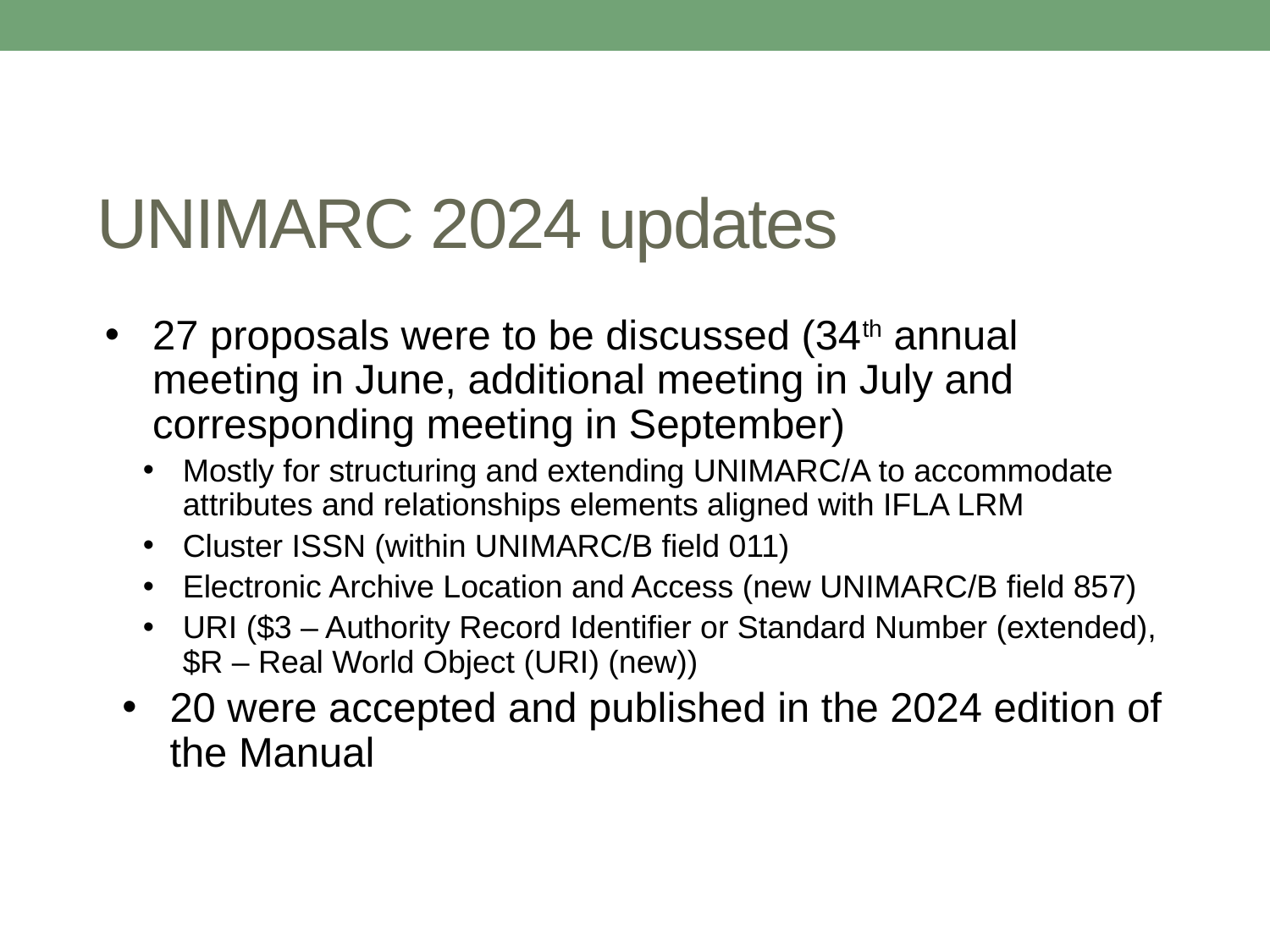

# UNIMARC 2024 updates
27 proposals were to be discussed (34th annual meeting in June, additional meeting in July and corresponding meeting in September)
Mostly for structuring and extending UNIMARC/A to accommodate attributes and relationships elements aligned with IFLA LRM
Cluster ISSN (within UNIMARC/B field 011)
Electronic Archive Location and Access (new UNIMARC/B field 857)
URI ($3 – Authority Record Identifier or Standard Number (extended), $R – Real World Object (URI) (new))
20 were accepted and published in the 2024 edition of the Manual